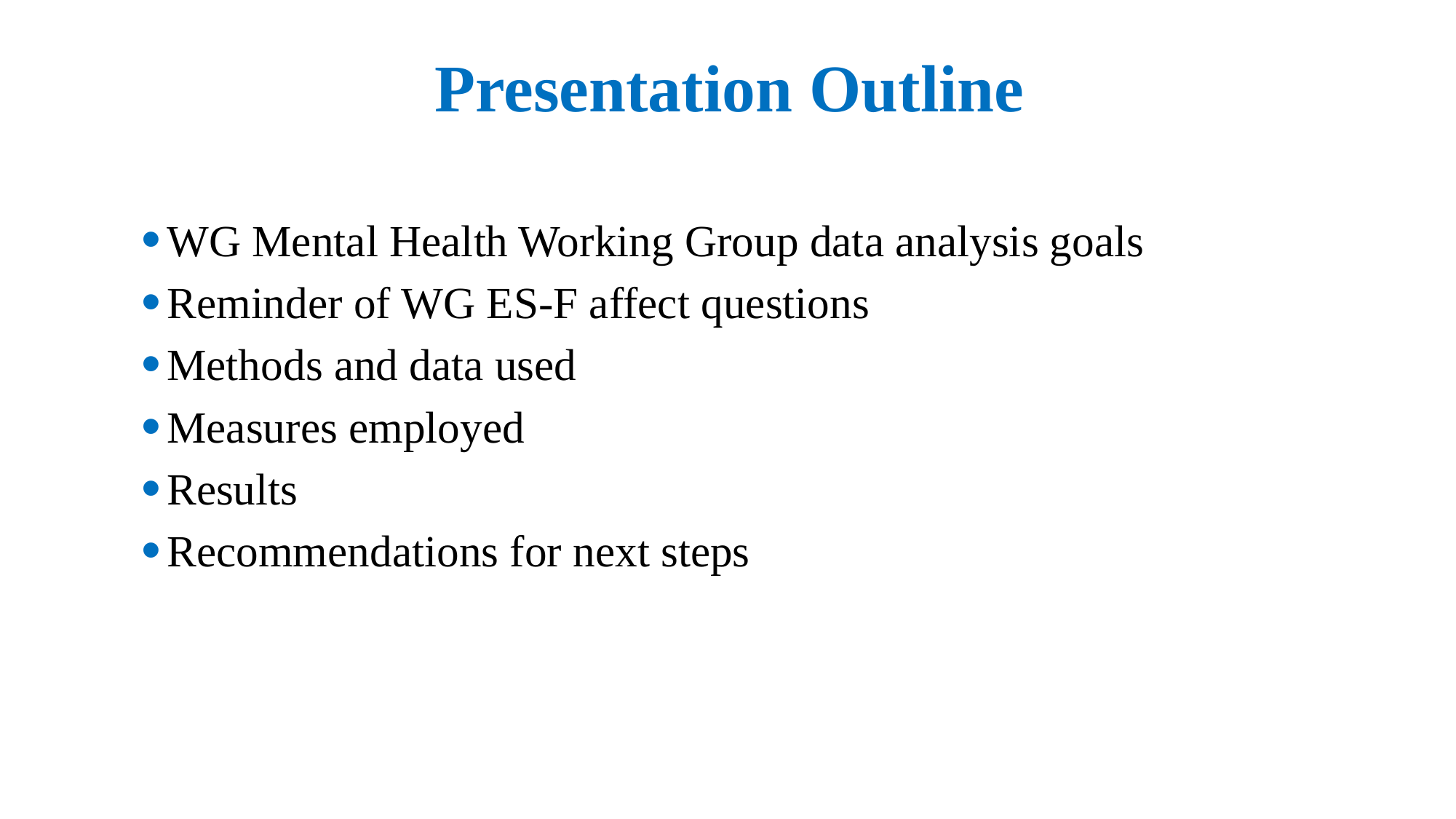

# Presentation Outline

WG Mental Health Working Group data analysis goals
Reminder of WG ES-F affect questions
Methods and data used
Measures employed
Results
Recommendations for next steps